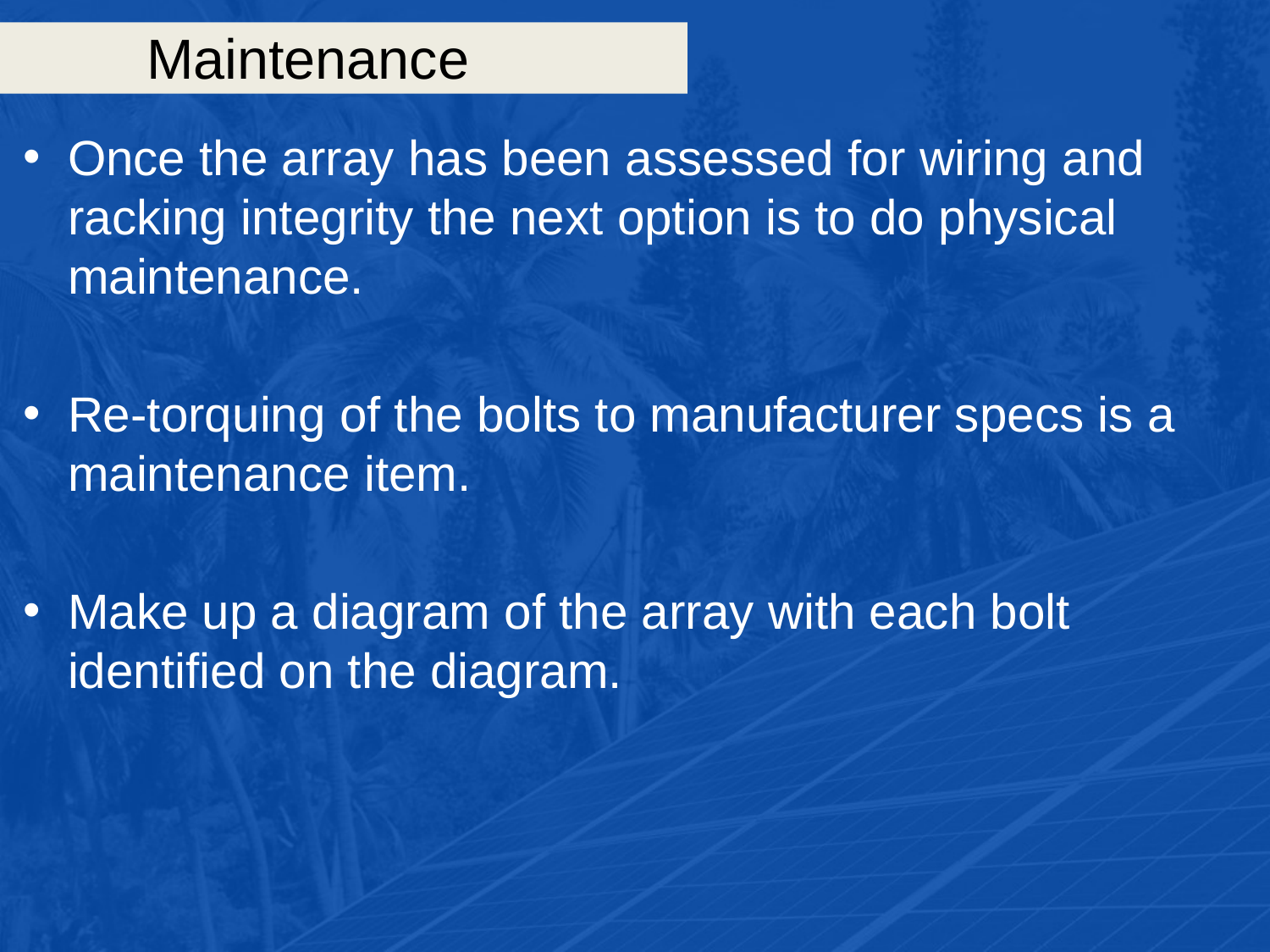

# Maintenance
Once the array has been assessed for wiring and racking integrity the next option is to do physical maintenance.

Re-torquing of the bolts to manufacturer specs is a maintenance item.

Make up a diagram of the array with each bolt identified on the diagram.